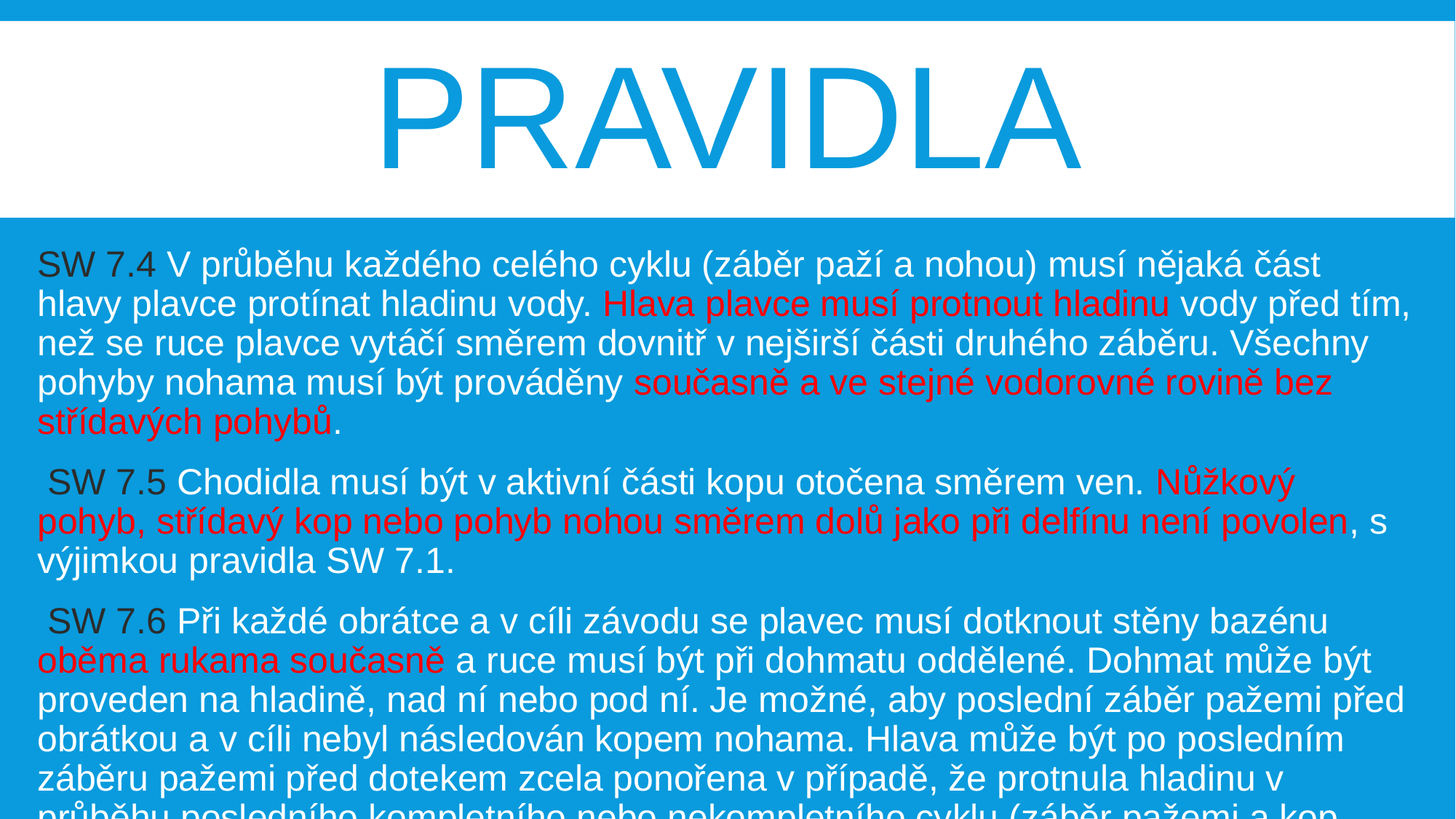

# Pravidla
SW 7.4 V průběhu každého celého cyklu (záběr paží a nohou) musí nějaká část hlavy plavce protínat hladinu vody. Hlava plavce musí protnout hladinu vody před tím, než se ruce plavce vytáčí směrem dovnitř v nejširší části druhého záběru. Všechny pohyby nohama musí být prováděny současně a ve stejné vodorovné rovině bez střídavých pohybů.
 SW 7.5 Chodidla musí být v aktivní části kopu otočena směrem ven. Nůžkový pohyb, střídavý kop nebo pohyb nohou směrem dolů jako při delfínu není povolen, s výjimkou pravidla SW 7.1.
 SW 7.6 Při každé obrátce a v cíli závodu se plavec musí dotknout stěny bazénu oběma rukama současně a ruce musí být při dohmatu oddělené. Dohmat může být proveden na hladině, nad ní nebo pod ní. Je možné, aby poslední záběr pažemi před obrátkou a v cíli nebyl následován kopem nohama. Hlava může být po posledním záběru pažemi před dotekem zcela ponořena v případě, že protnula hladinu v průběhu posledního kompletního nebo nekompletního cyklu (záběr pažemi a kop nohou).